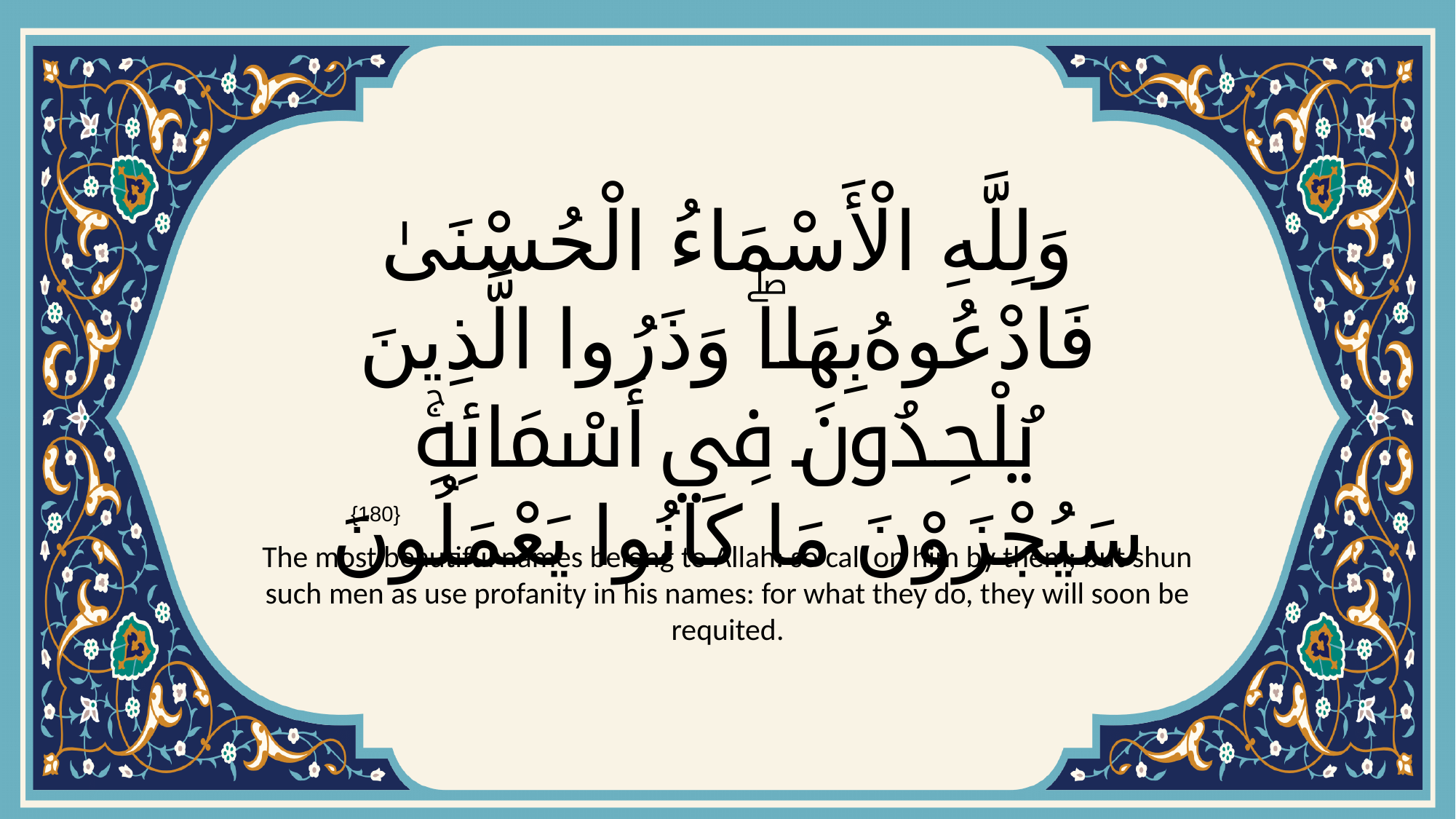

# وَلِلَّهِ الْأَسْمَاءُ الْحُسْنَىٰ فَادْعُوهُ بِهَاۖ وَذَرُوا الَّذِينَ يُلْحِدُونَ فِي أَسْمَائِهِۚ سَيُجْزَوْنَ مَا كَانُوا يَعْمَلُونَ
{180}
The most beautiful names belong to Allah: so call on him by them; but shun such men as use profanity in his names: for what they do, they will soon be requited.